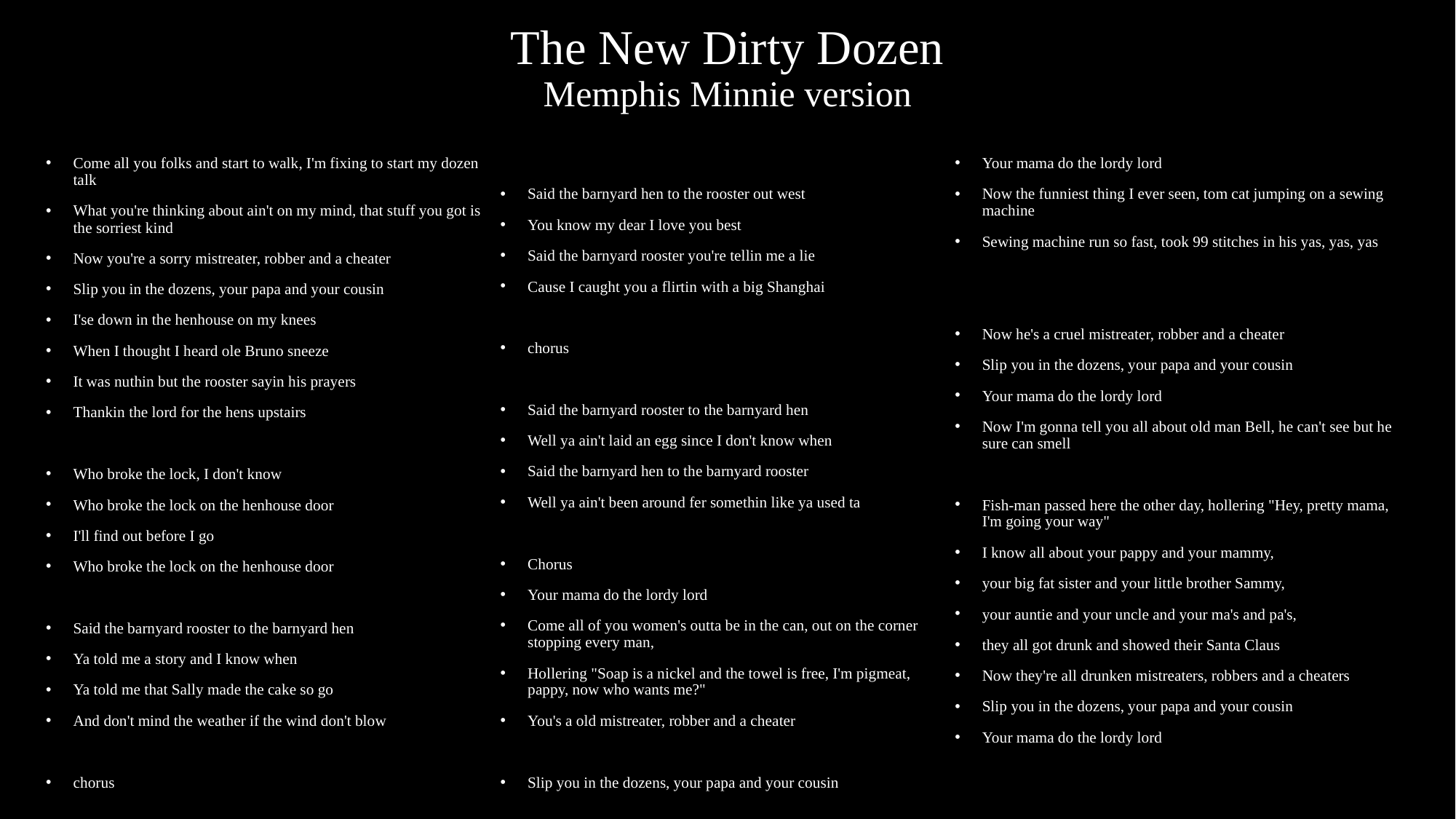

# The New Dirty Dozen Memphis Minnie version
Come all you folks and start to walk, I'm fixing to start my dozen talk
What you're thinking about ain't on my mind, that stuff you got is the sorriest kind
Now you're a sorry mistreater, robber and a cheater
Slip you in the dozens, your papa and your cousin
I'se down in the henhouse on my knees
When I thought I heard ole Bruno sneeze
It was nuthin but the rooster sayin his prayers
Thankin the lord for the hens upstairs

Who broke the lock, I don't know
Who broke the lock on the henhouse door
I'll find out before I go
Who broke the lock on the henhouse door

Said the barnyard rooster to the barnyard hen
Ya told me a story and I know when
Ya told me that Sally made the cake so go
And don't mind the weather if the wind don't blow

chorus

Said the barnyard hen to the rooster out west
You know my dear I love you best
Said the barnyard rooster you're tellin me a lie
Cause I caught you a flirtin with a big Shanghai

chorus

Said the barnyard rooster to the barnyard hen
Well ya ain't laid an egg since I don't know when
Said the barnyard hen to the barnyard rooster
Well ya ain't been around fer somethin like ya used ta

Chorus
Your mama do the lordy lord
Come all of you women's outta be in the can, out on the corner stopping every man,
Hollering "Soap is a nickel and the towel is free, I'm pigmeat, pappy, now who wants me?"
You's a old mistreater, robber and a cheater

Slip you in the dozens, your papa and your cousin
Your mama do the lordy lord
Now the funniest thing I ever seen, tom cat jumping on a sewing machine
Sewing machine run so fast, took 99 stitches in his yas, yas, yas

Now he's a cruel mistreater, robber and a cheater
Slip you in the dozens, your papa and your cousin
Your mama do the lordy lord
Now I'm gonna tell you all about old man Bell, he can't see but he sure can smell

Fish-man passed here the other day, hollering "Hey, pretty mama, I'm going your way"
I know all about your pappy and your mammy,
your big fat sister and your little brother Sammy,
your auntie and your uncle and your ma's and pa's,
they all got drunk and showed their Santa Claus
Now they're all drunken mistreaters, robbers and a cheaters
Slip you in the dozens, your papa and your cousin
Your mama do the lordy lord